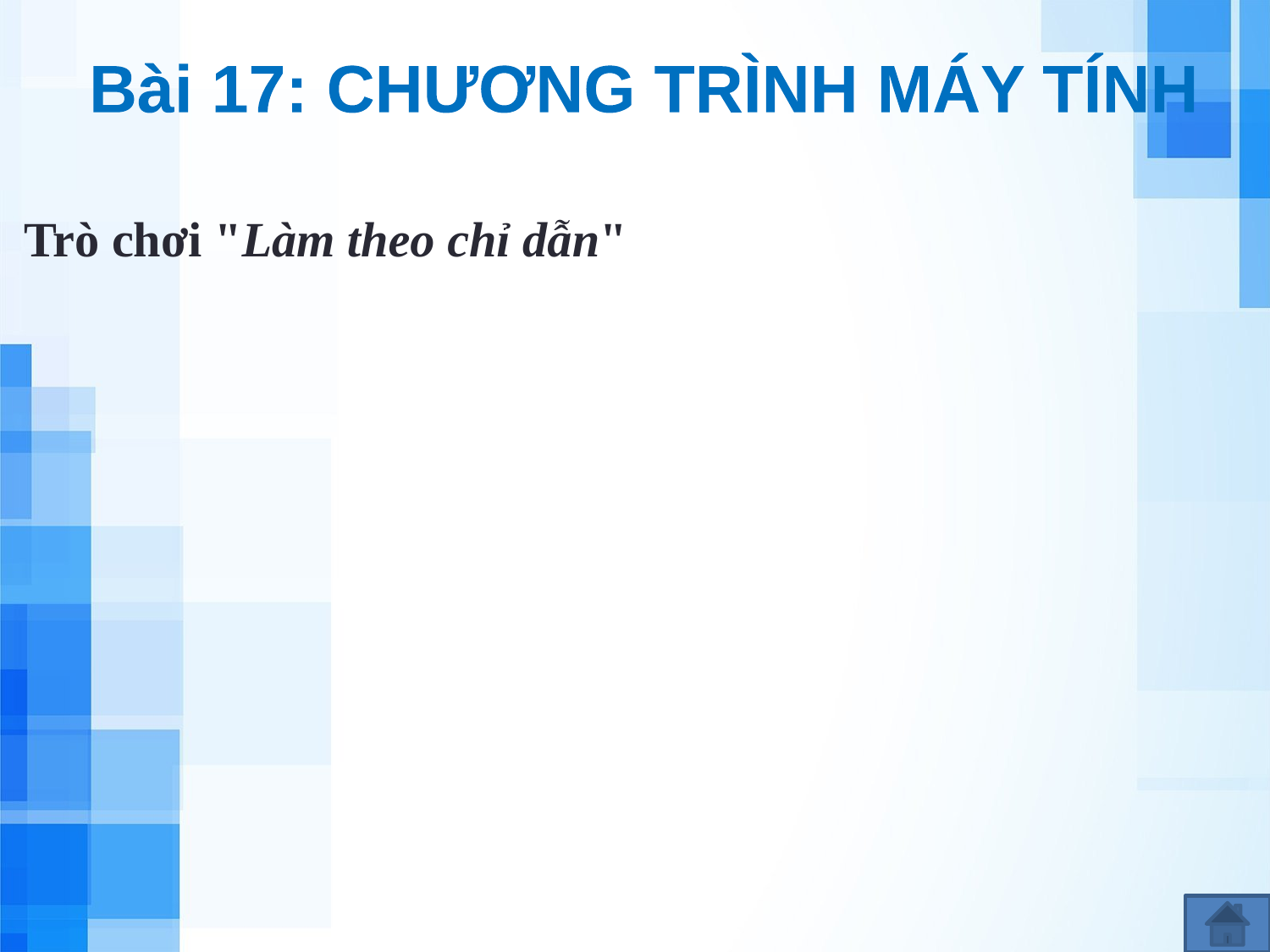

Bài 17: CHƯƠNG TRÌNH MÁY TÍNH
Trò chơi "Làm theo chỉ dẫn"